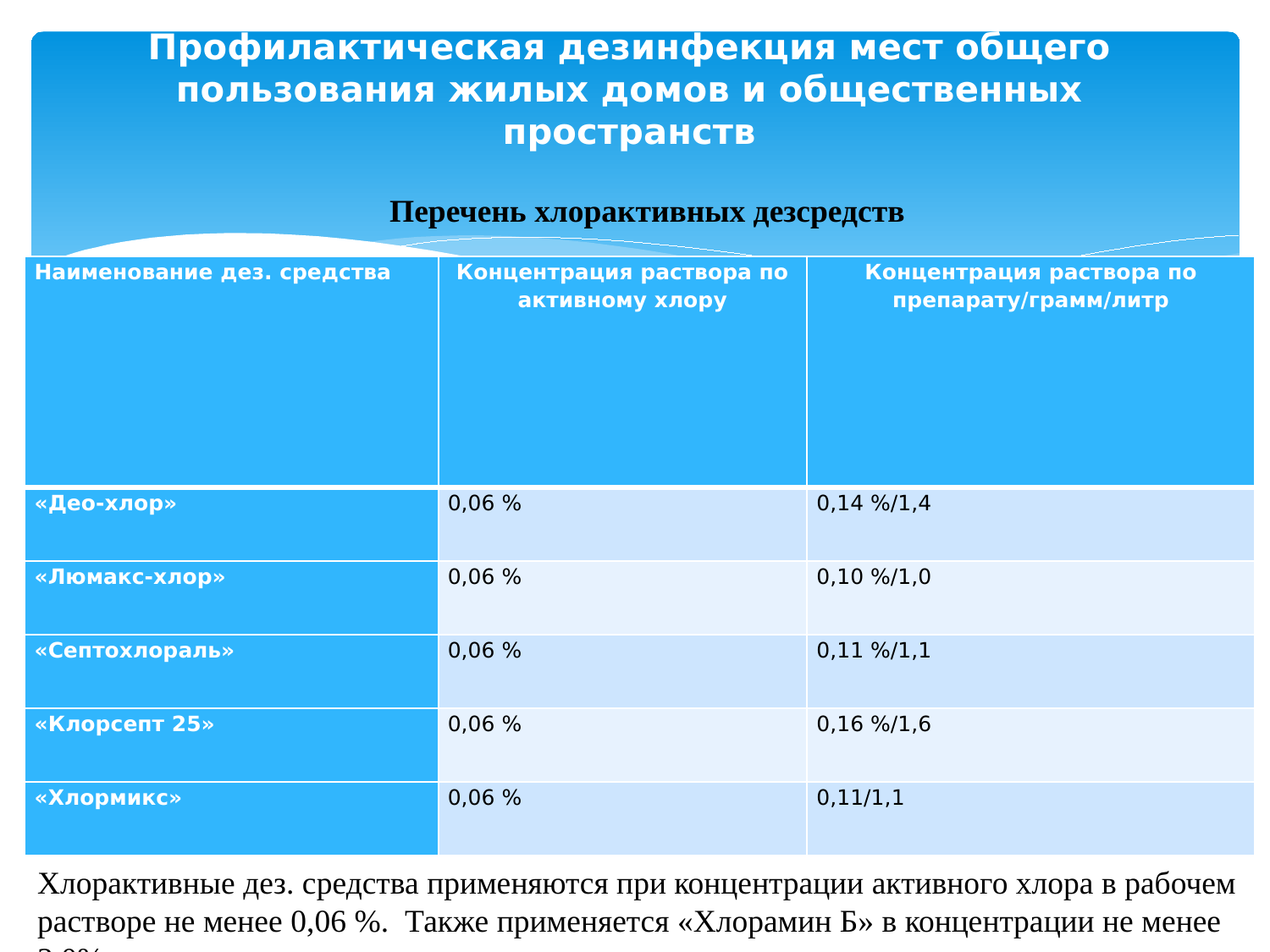

# Профилактическая дезинфекция мест общего пользования жилых домов и общественных пространств
Перечень хлорактивных дезсредств

| Наименование дез. средства | Концентрация раствора по активному хлору | Концентрация раствора по препарату/грамм/литр |
| --- | --- | --- |
| «Део-хлор» | 0,06 % | 0,14 %/1,4 |
| «Люмакс-хлор» | 0,06 % | 0,10 %/1,0 |
| «Септохлораль» | 0,06 % | 0,11 %/1,1 |
| «Клорсепт 25» | 0,06 % | 0,16 %/1,6 |
| «Хлормикс» | 0,06 % | 0,11/1,1 |
Хлорактивные дез. средства применяются при концентрации активного хлора в рабочем растворе не менее 0,06 %.  Также применяется «Хлорамин Б» в концентрации не менее 3,0%.